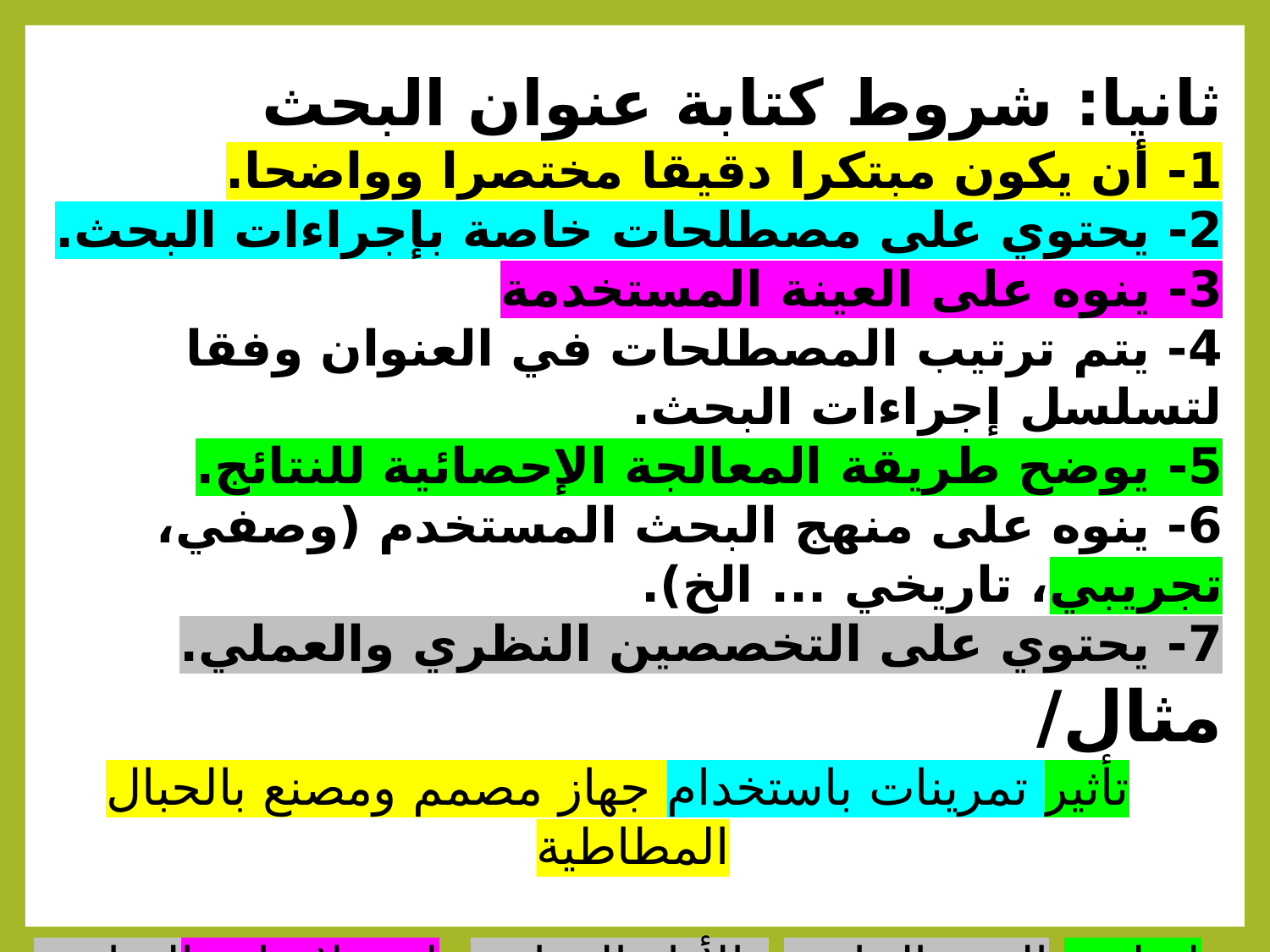

ثانيا: شروط كتابة عنوان البحث
1- أن يكون مبتكرا دقيقا مختصرا وواضحا.
2- يحتوي على مصطلحات خاصة بإجراءات البحث.
3- ينوه على العينة المستخدمة
4- يتم ترتيب المصطلحات في العنوان وفقا لتسلسل إجراءات البحث.
5- يوضح طريقة المعالجة الإحصائية للنتائج.
6- ينوه على منهج البحث المستخدم (وصفي، تجريبي، تاريخي ... الخ).
7- يحتوي على التخصصين النظري والعملي.
مثال/
تأثير تمرينات باستخدام جهاز مصمم ومصنع بالحبال المطاطية

لتطوير القوة الخاصة والأداء المهاري  لدى لاعبات المبارزة